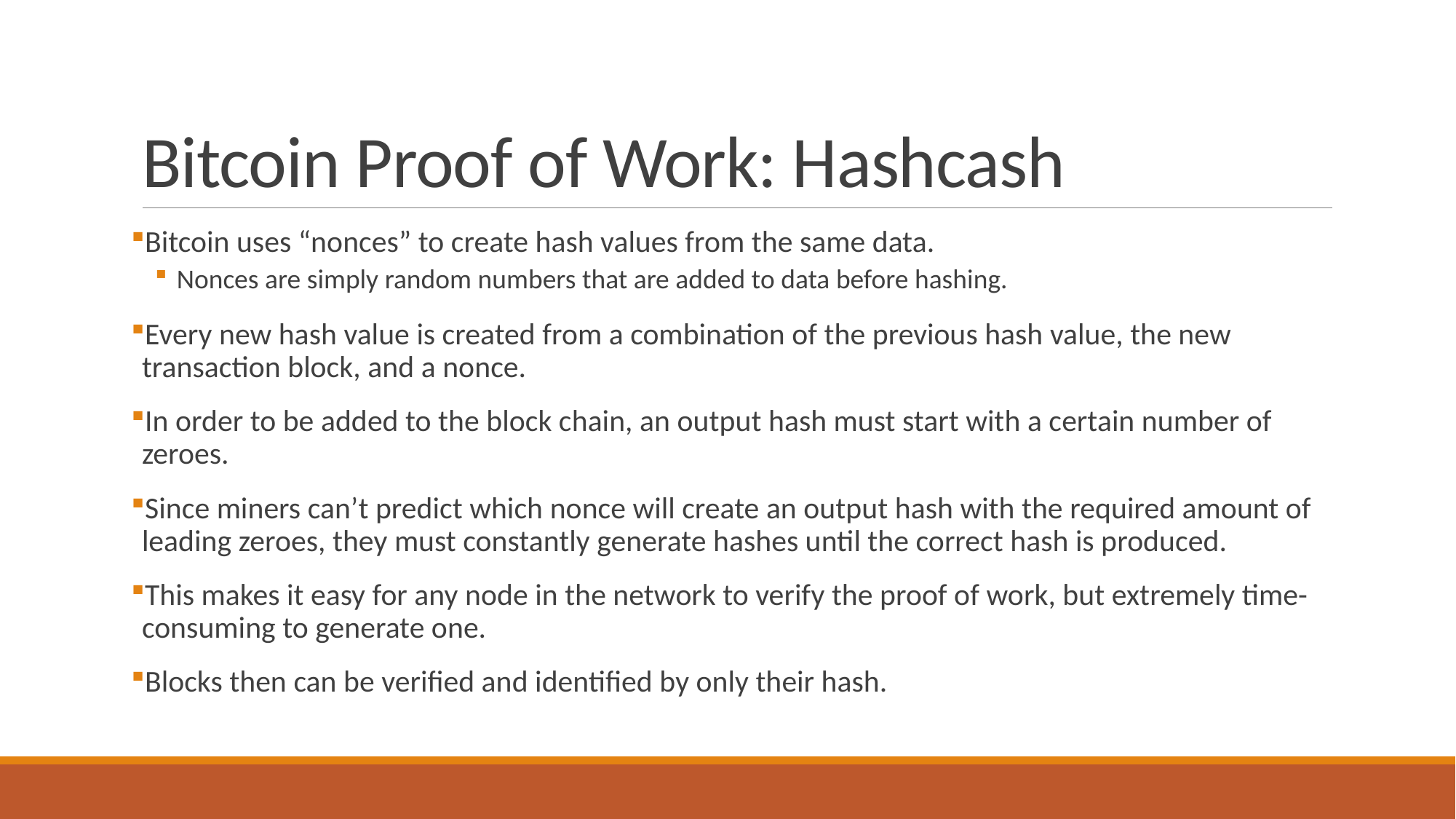

# Bitcoin Proof of Work: Hashcash
Bitcoin uses “nonces” to create hash values from the same data.
Nonces are simply random numbers that are added to data before hashing.
Every new hash value is created from a combination of the previous hash value, the new transaction block, and a nonce.
In order to be added to the block chain, an output hash must start with a certain number of zeroes.
Since miners can’t predict which nonce will create an output hash with the required amount of leading zeroes, they must constantly generate hashes until the correct hash is produced.
This makes it easy for any node in the network to verify the proof of work, but extremely time-consuming to generate one.
Blocks then can be verified and identified by only their hash.